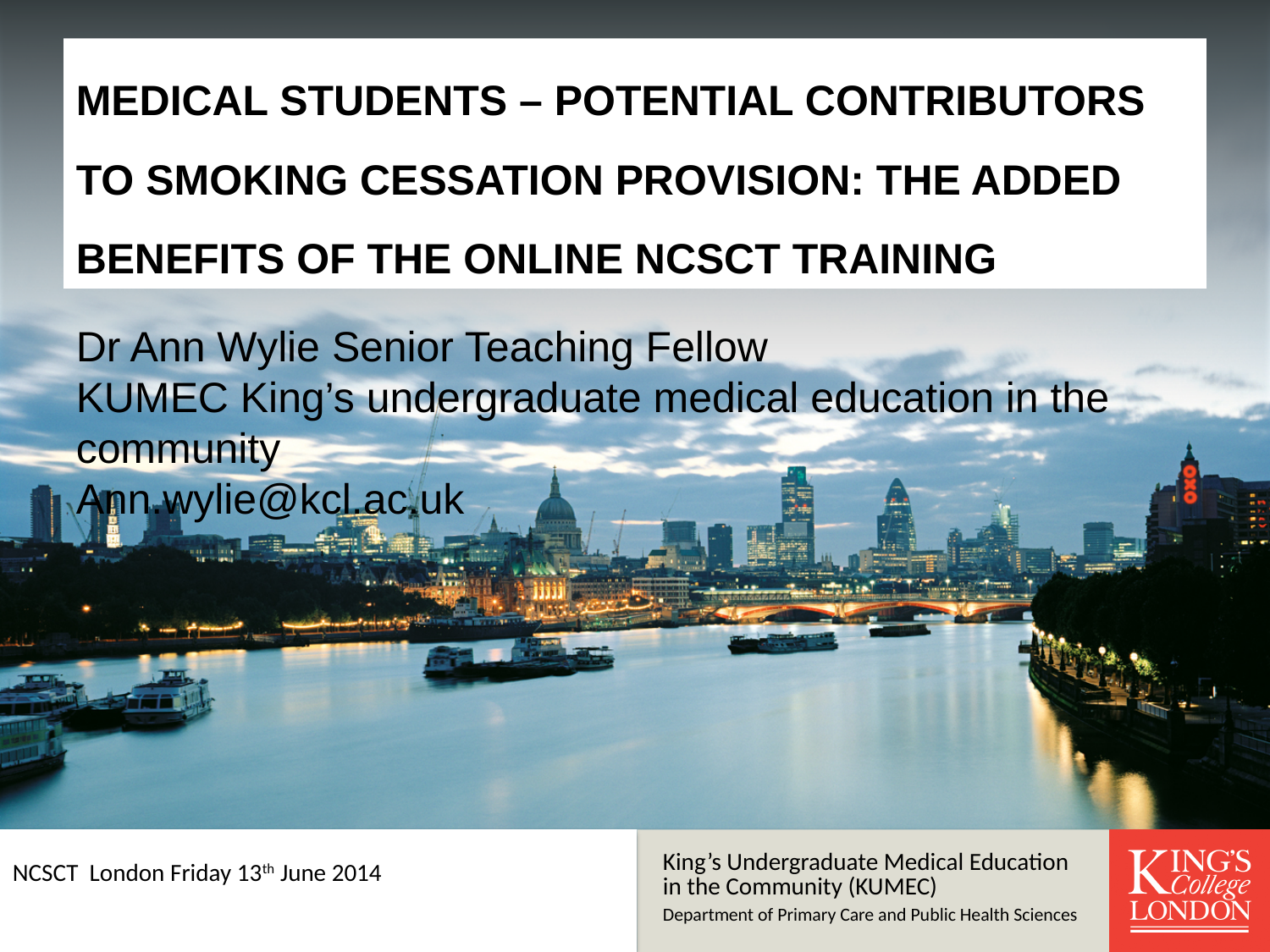

# Medical students – potential contributors to smoking cessation provision: the added benefits of the online NCSCT training

Dr Ann Wylie Senior Teaching Fellow
KUMEC King’s undergraduate medical education in the community
Ann.wylie@kcl.ac.uk

NCSCT  London Friday 13th June 2014
King’s Undergraduate Medical Education in the Community (KUMEC)
Department of Primary Care and Public Health Sciences